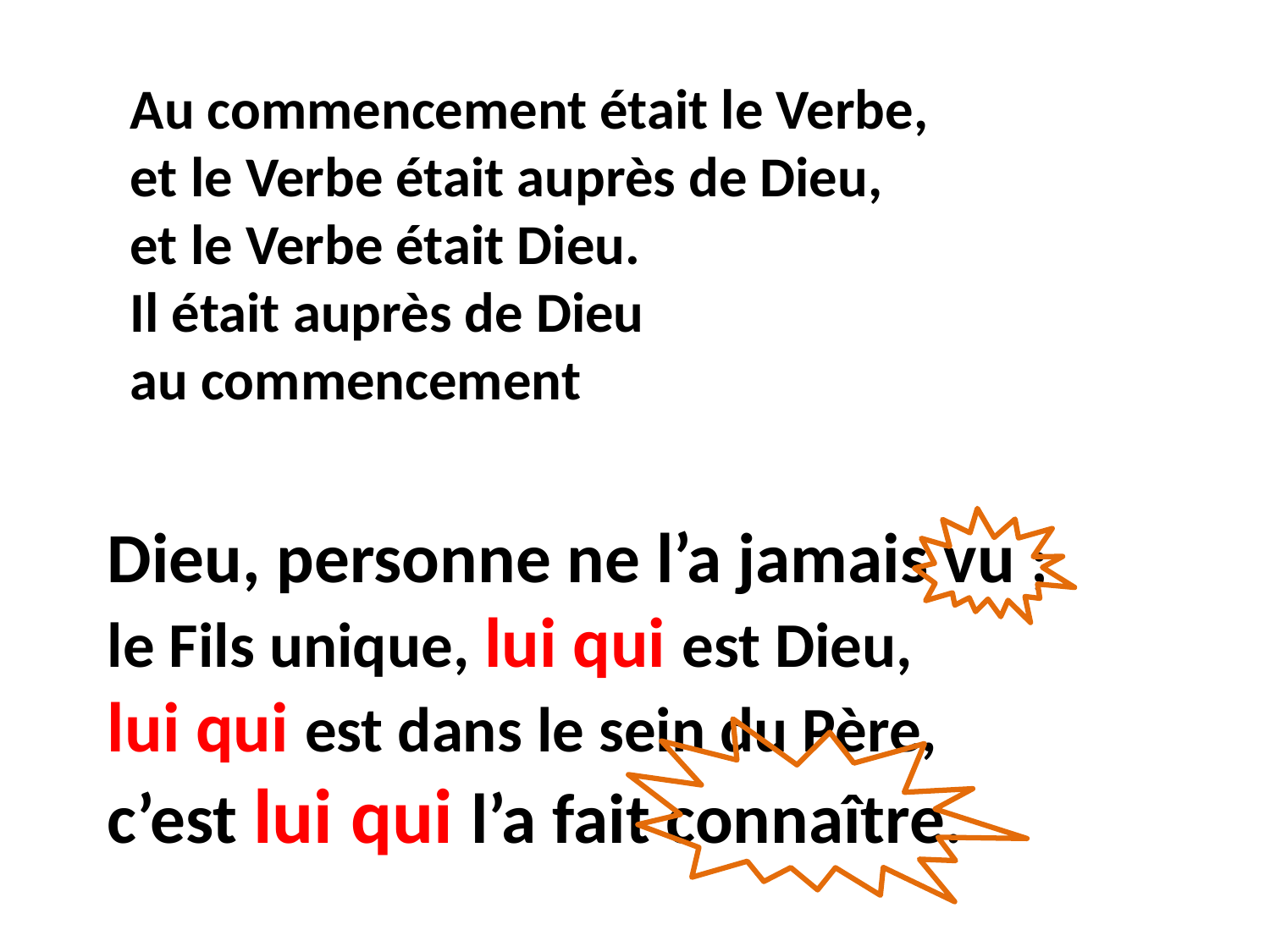

Au commencement était le Verbe,
 et le Verbe était auprès de Dieu,
 et le Verbe était Dieu.
 Il était auprès de Dieu
 au commencement

Dieu, personne ne l’a jamais vu ;
le Fils unique, lui qui est Dieu,
lui qui est dans le sein du Père,
c’est lui qui l’a fait connaître.